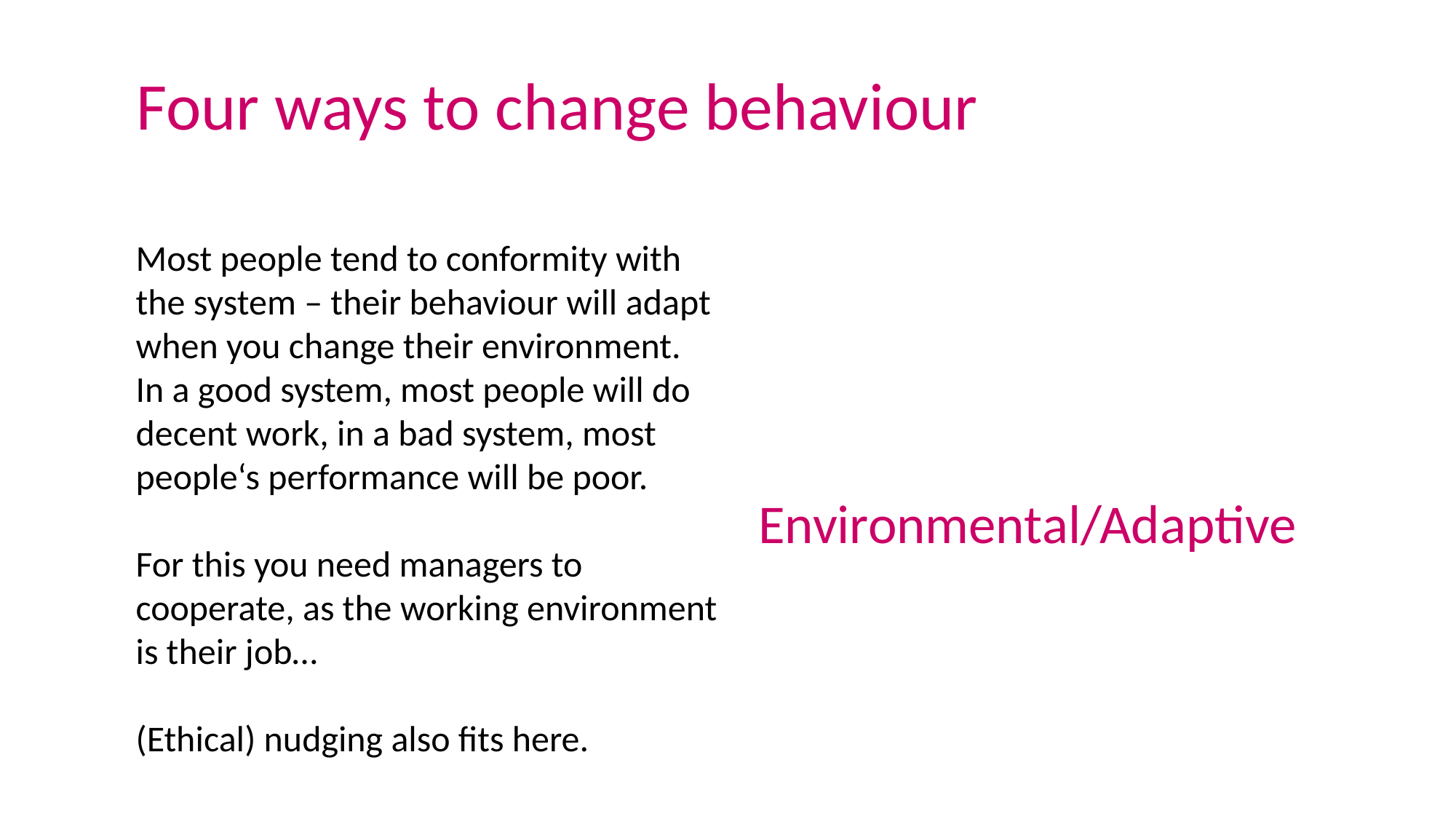

# Four ways to change behaviour
Most people tend to conformity with the system – their behaviour will adapt when you change their environment.
In a good system, most people will do decent work, in a bad system, most people‘s performance will be poor.

For this you need managers to cooperate, as the working environment is their job…

(Ethical) nudging also fits here.

| Coersion | Rational |
| --- | --- |
| Normative | Environmental/Adaptive |